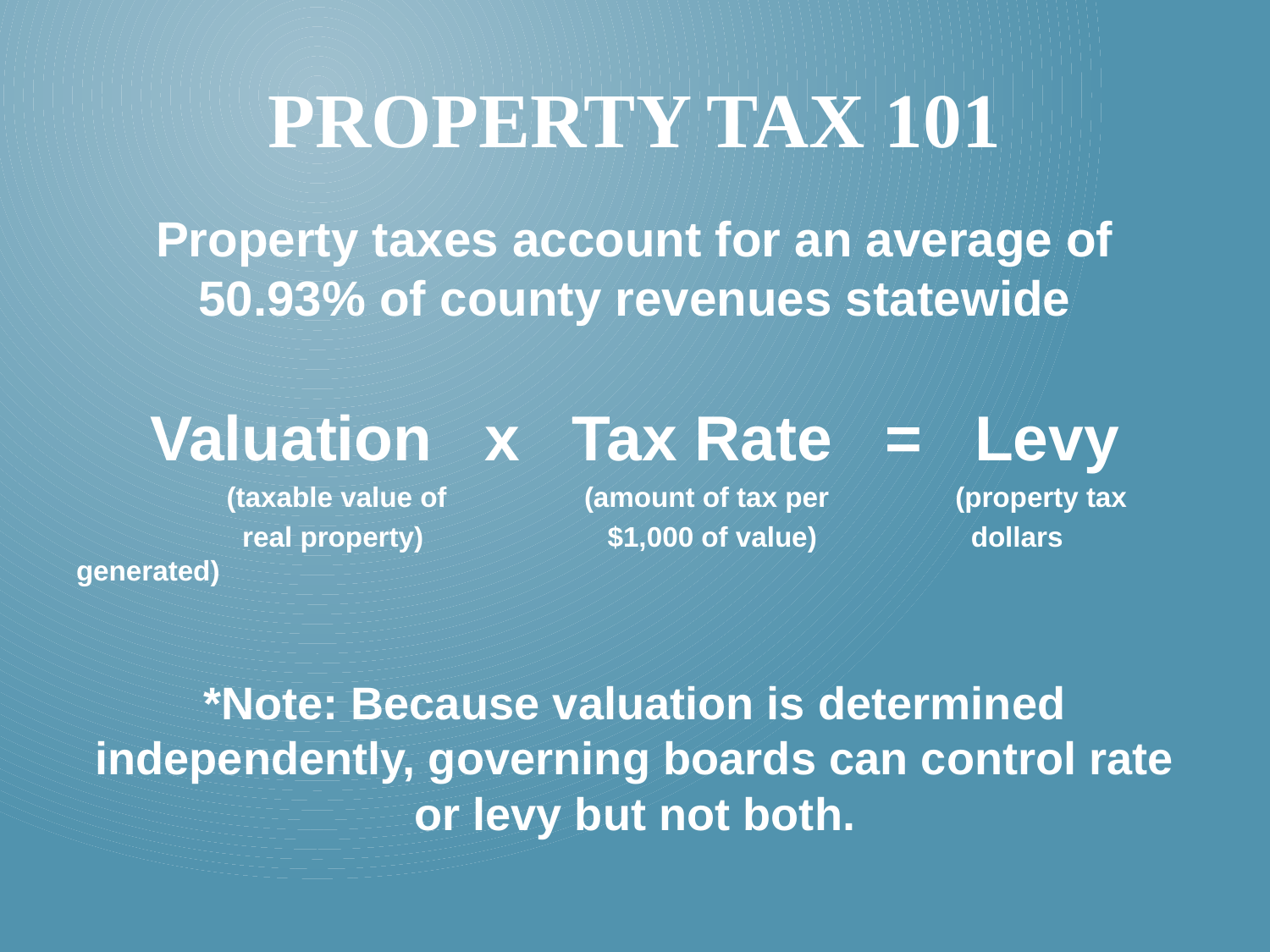

# Property Tax 101
Property taxes account for an average of 50.93% of county revenues statewide

Valuation   x   Tax Rate   =   Levy
	   (taxable value of 		(amount of tax per	               (property tax
	     real property)		   $1,000 of value)	                 dollars generated)

*Note: Because valuation is determined independently, governing boards can control rate or levy but not both.